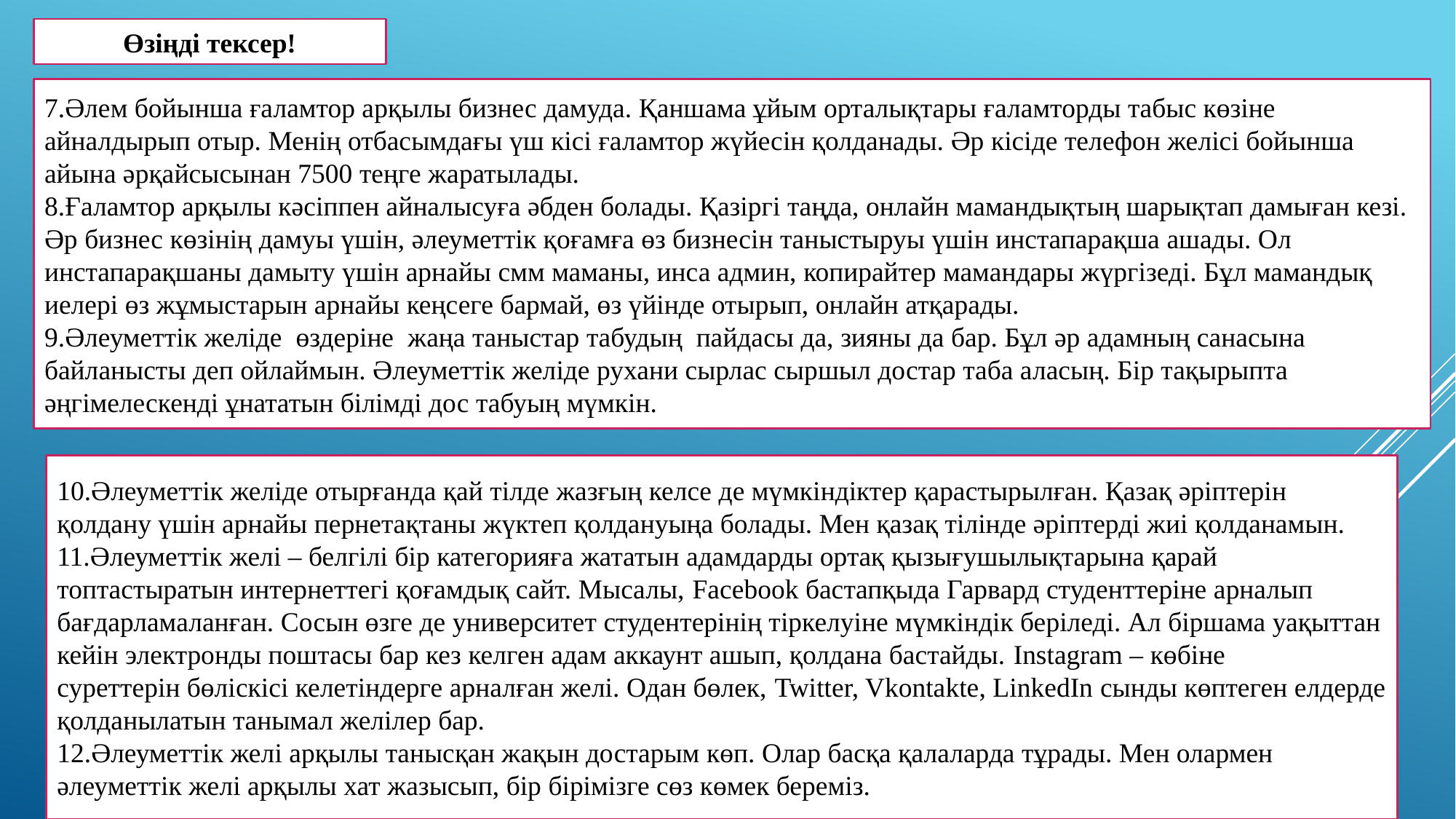

Өзіңді тексер!
7.Әлем бойынша ғаламтор арқылы бизнес дамуда. Қаншама ұйым орталықтары ғаламторды табыс көзіне айналдырып отыр. Менің отбасымдағы үш кісі ғаламтор жүйесін қолданады. Әр кісіде телефон желісі бойынша айына әрқайсысынан 7500 теңге жаратылады.
8.Ғаламтор арқылы кәсіппен айналысуға әбден болады. Қазіргі таңда, онлайн мамандықтың шарықтап дамыған кезі. Әр бизнес көзінің дамуы үшін, әлеуметтік қоғамға өз бизнесін таныстыруы үшін инстапарақша ашады. Ол инстапарақшаны дамыту үшін арнайы смм маманы, инса админ, копирайтер мамандары жүргізеді. Бұл мамандық иелері өз жұмыстарын арнайы кеңсеге бармай, өз үйінде отырып, онлайн атқарады.
9.Әлеуметтік желіде  өздеріне  жаңа таныстар табудың  пайдасы да, зияны да бар. Бұл әр адамның санасына байланысты деп ойлаймын. Әлеуметтік желіде рухани сырлас сыршыл достар таба аласың. Бір тақырыпта әңгімелескенді ұнататын білімді дос табуың мүмкін.
10.Әлеуметтік желіде отырғанда қай тілде жазғың келсе де мүмкіндіктер қарастырылған. Қазақ әріптерін қолдану үшін арнайы пернетақтаны жүктеп қолдануыңа болады. Мен қазақ тілінде әріптерді жиі қолданамын.
11.Әлеуметтік желі – белгілі бір категорияға жататын адамдарды ортақ қызығушылықтарына қарай топтастыратын интернеттегі қоғамдық сайт. Мысалы, Facebook бастапқыда Гарвард студенттеріне арналып бағдарламаланған. Сосын өзге де университет студентерінің тіркелуіне мүмкіндік беріледі. Ал біршама уақыттан кейін электронды поштасы бар кез келген адам аккаунт ашып, қолдана бастайды. Instagram – көбіне суреттерін бөліскісі келетіндерге арналған желі. Одан бөлек, Twitter, Vkontakte, LinkedIn сынды көптеген елдерде қолданылатын танымал желілер бар.
12.Әлеуметтік желі арқылы танысқан жақын достарым көп. Олар басқа қалаларда тұрады. Мен олармен әлеуметтік желі арқылы хат жазысып, бір бірімізге сөз көмек береміз.